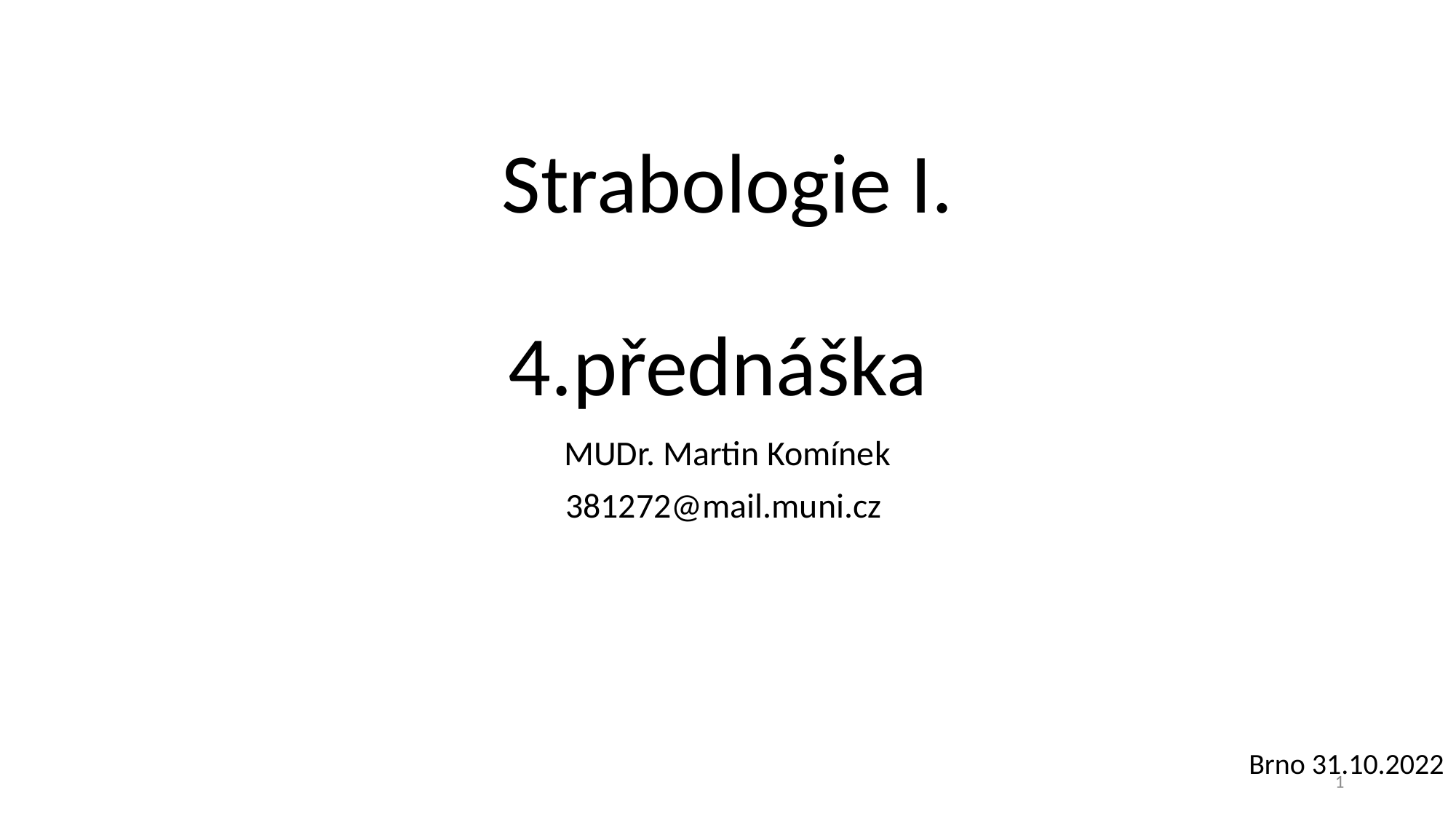

# Strabologie I. 4.přednáška
MUDr. Martin Komínek
381272@mail.muni.cz

 Brno 31.10.2022
1